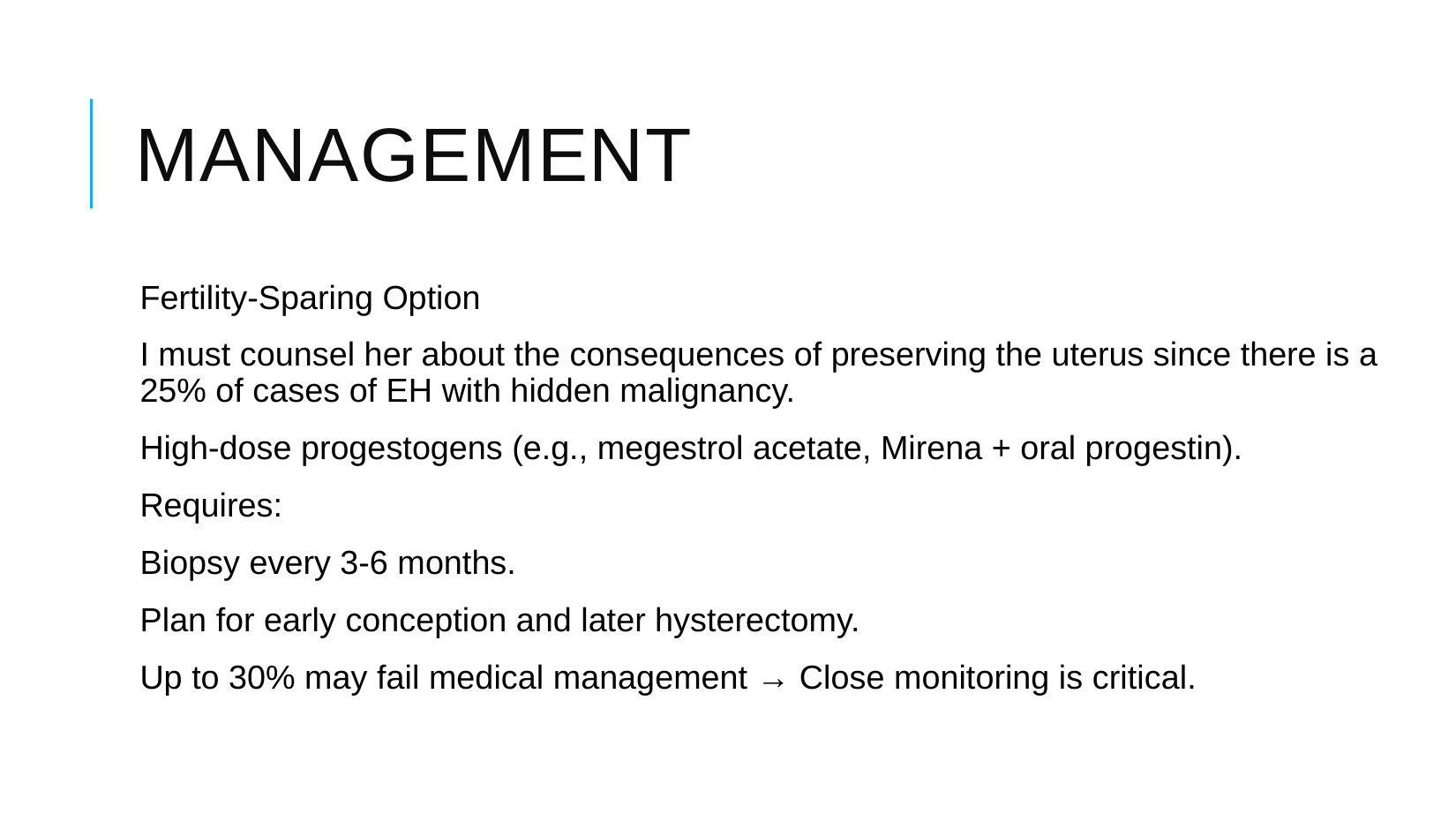

# management
Fertility-Sparing Option
I must counsel her about the consequences of preserving the uterus since there is a 25% of cases of EH with hidden malignancy.
High-dose progestogens (e.g., megestrol acetate, Mirena + oral progestin).
Requires:
Biopsy every 3-6 months.
Plan for early conception and later hysterectomy.
Up to 30% may fail medical management → Close monitoring is critical.